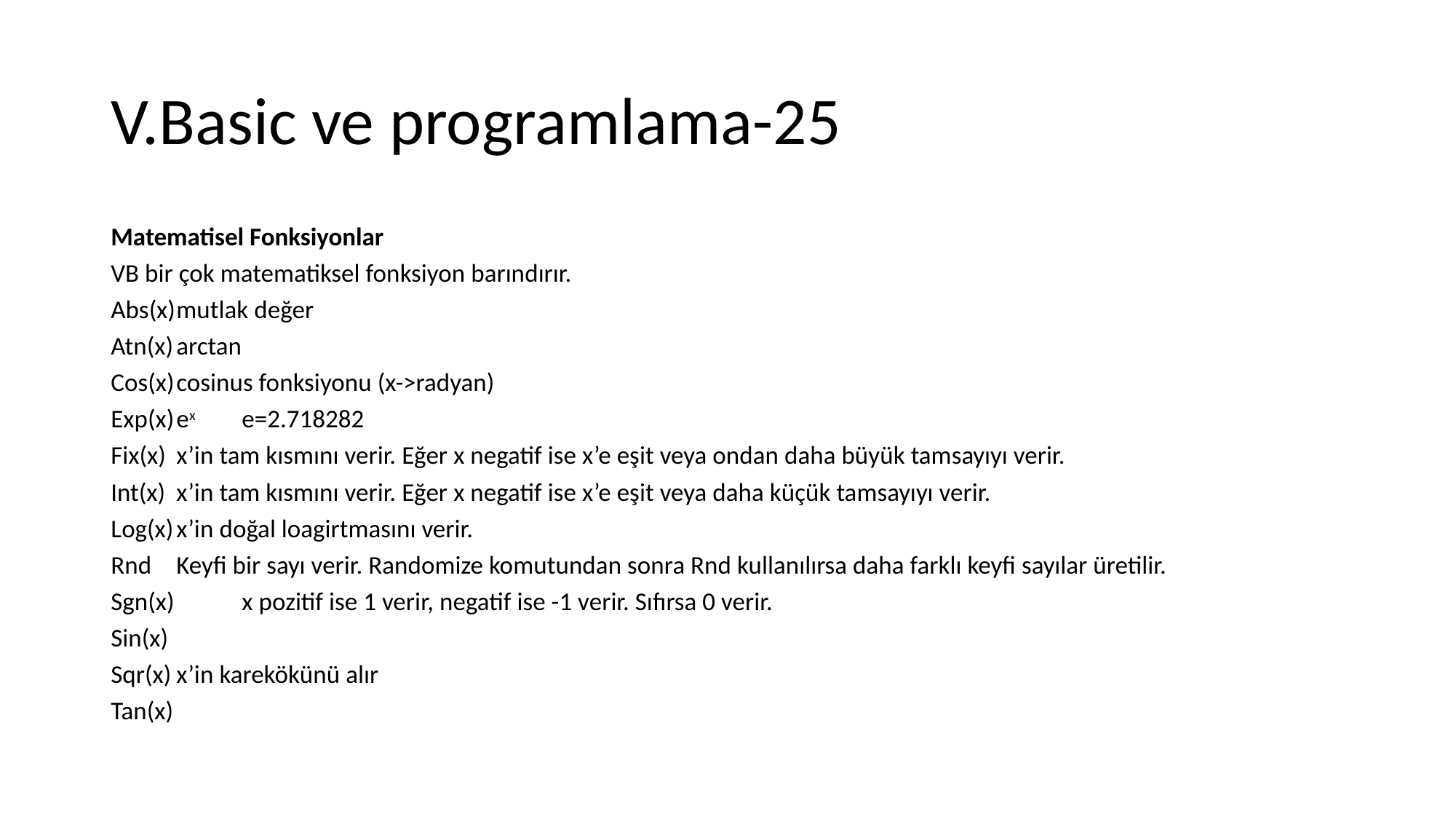

# V.Basic ve programlama-25
Matematisel Fonksiyonlar
VB bir çok matematiksel fonksiyon barındırır.
Abs(x)	mutlak değer
Atn(x)	arctan
Cos(x)	cosinus fonksiyonu (x->radyan)
Exp(x)	ex 	e=2.718282
Fix(x)	x’in tam kısmını verir. Eğer x negatif ise x’e eşit veya ondan daha büyük tamsayıyı verir.
Int(x)	x’in tam kısmını verir. Eğer x negatif ise x’e eşit veya daha küçük tamsayıyı verir.
Log(x)	x’in doğal loagirtmasını verir.
Rnd	Keyfi bir sayı verir. Randomize komutundan sonra Rnd kullanılırsa daha farklı keyfi sayılar üretilir.
Sgn(x) 	x pozitif ise 1 verir, negatif ise -1 verir. Sıfırsa 0 verir.
Sin(x)
Sqr(x)	x’in karekökünü alır
Tan(x)